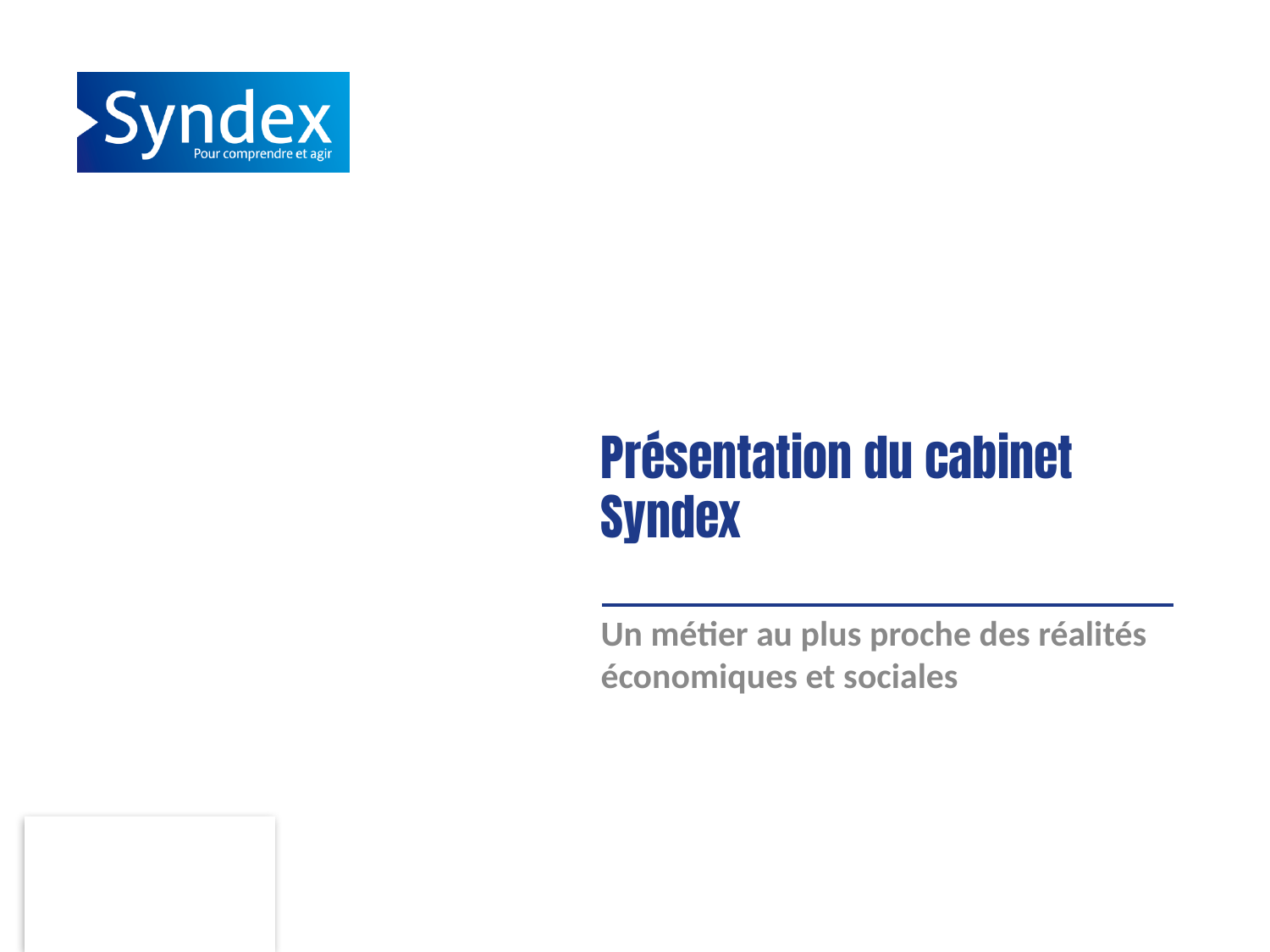

# Présentation du cabinet Syndex
Un métier au plus proche des réalités économiques et sociales